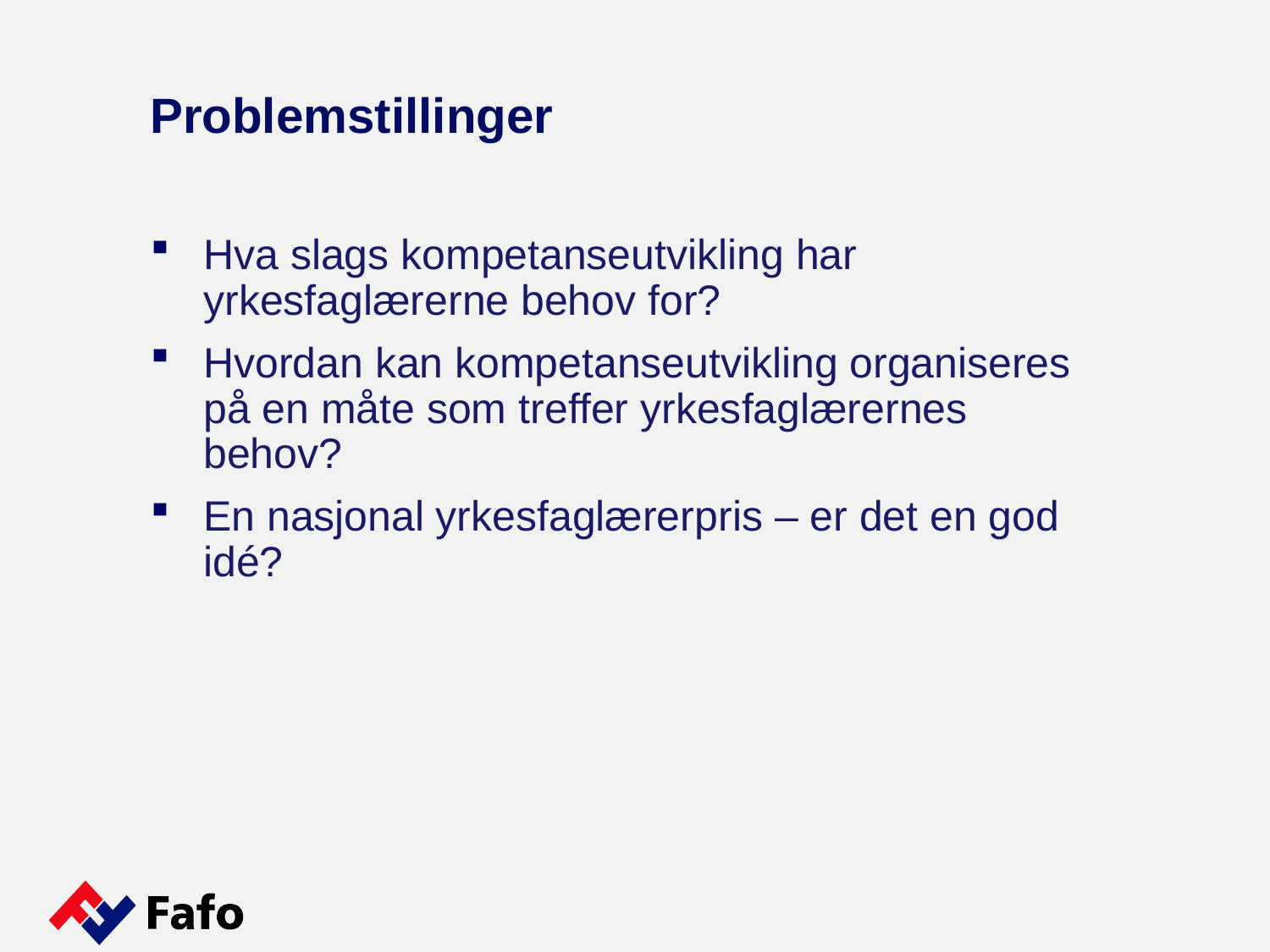

# Problemstillinger
Hva slags kompetanseutvikling har yrkesfaglærerne behov for?
Hvordan kan kompetanseutvikling organiseres på en måte som treffer yrkesfaglærernes behov?
En nasjonal yrkesfaglærerpris – er det en god idé?